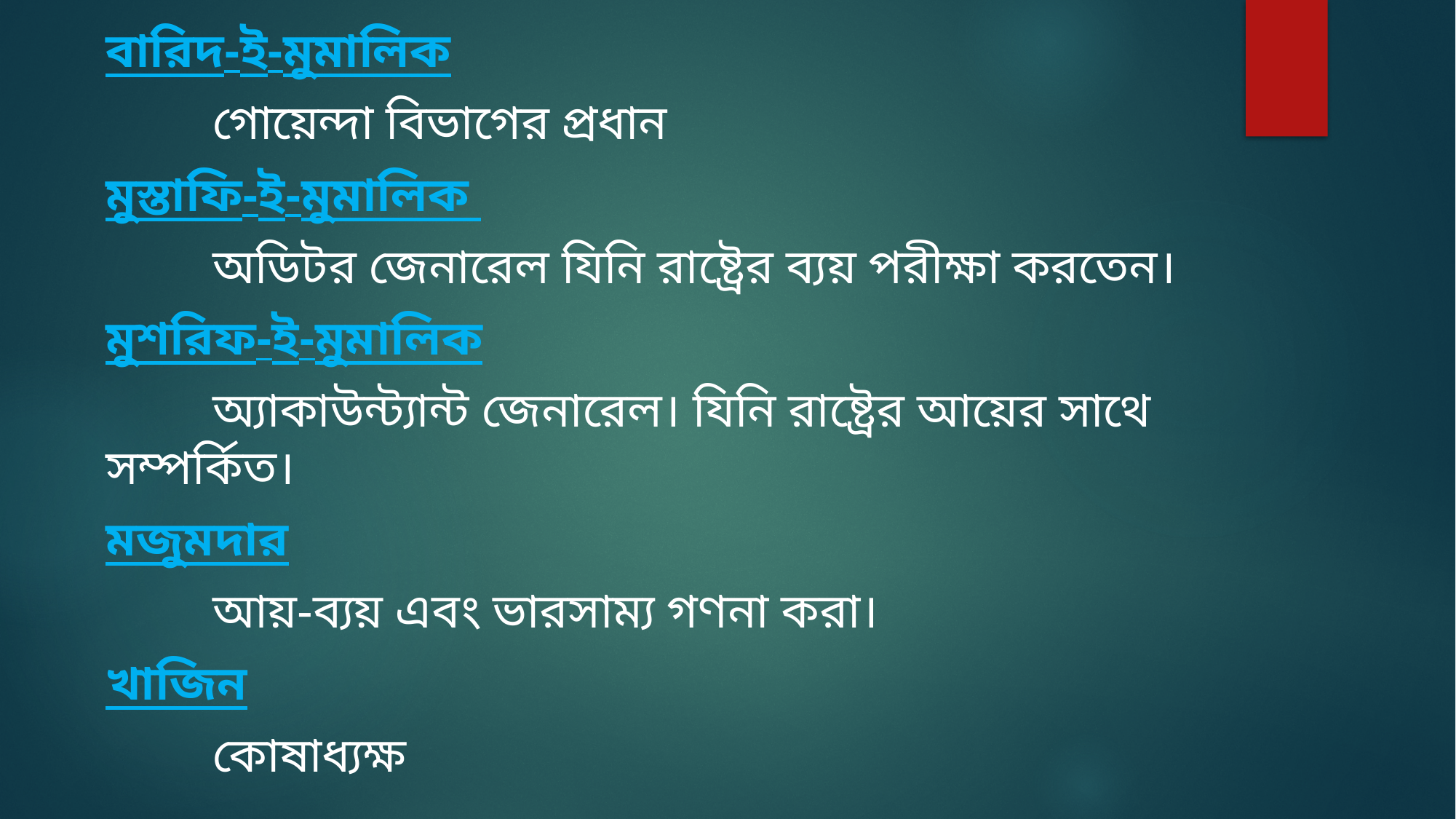

বারিদ-ই-মুমালিক
		গোয়েন্দা বিভাগের প্রধান
মুস্তাফি-ই-মুমালিক
		অডিটর জেনারেল যিনি রাষ্ট্রের ব্যয় পরীক্ষা করতেন।
মুশরিফ-ই-মুমালিক
		অ্যাকাউন্ট্যান্ট জেনারেল। যিনি রাষ্ট্রের আয়ের সাথে সম্পর্কিত।
মজুমদার
		আয়-ব্যয় এবং ভারসাম্য গণনা করা।
খাজিন
		কোষাধ্যক্ষ